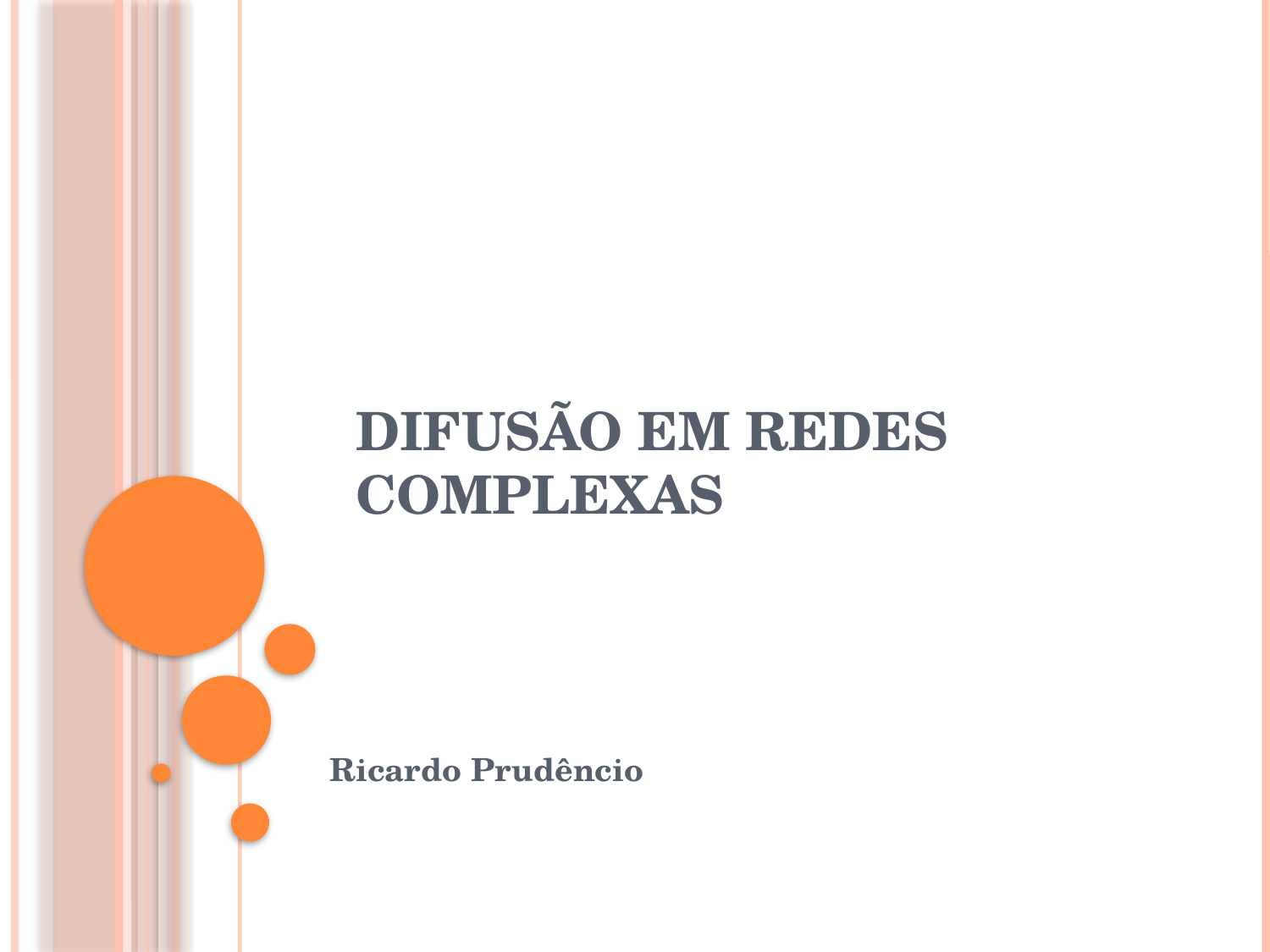

# Difusão em redes complexas

Ricardo Prudêncio